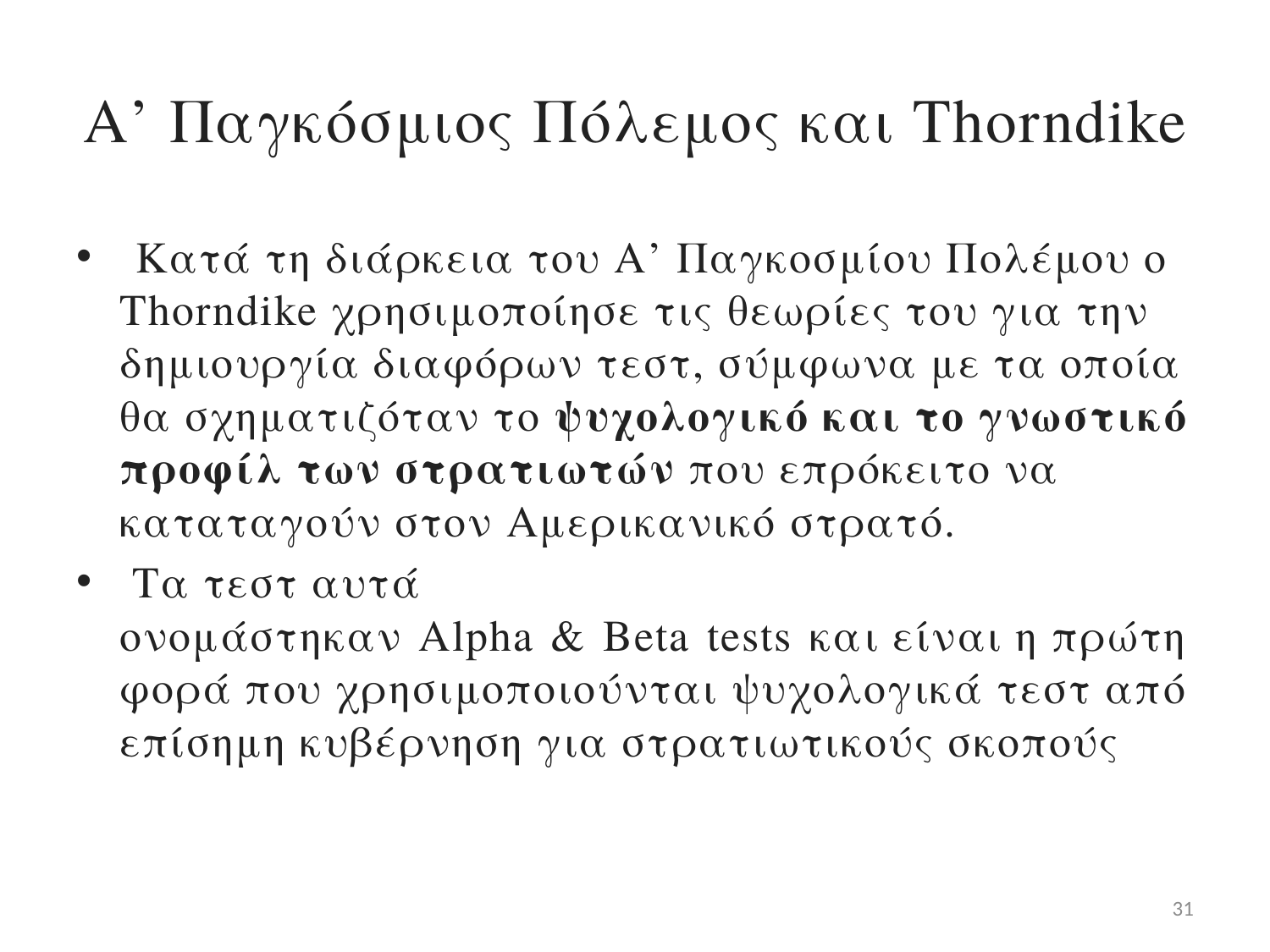

# Α’ Παγκόσμιος Πόλεμος και Thorndike
 Κατά τη διάρκεια του Α’ Παγκοσμίου Πολέμου ο Thorndike χρησιμοποίησε τις θεωρίες του για την δημιουργία διαφόρων τεστ, σύμφωνα με τα οποία θα σχηματιζόταν το ψυχολογικό και το γνωστικό προφίλ των στρατιωτών που επρόκειτο να καταταγούν στον Αμερικανικό στρατό.
 Τα τεστ αυτά ονομάστηκαν Alpha & Beta tests και είναι η πρώτη φορά που χρησιμοποιούνται ψυχολογικά τεστ από επίσημη κυβέρνηση για στρατιωτικούς σκοπούς

31